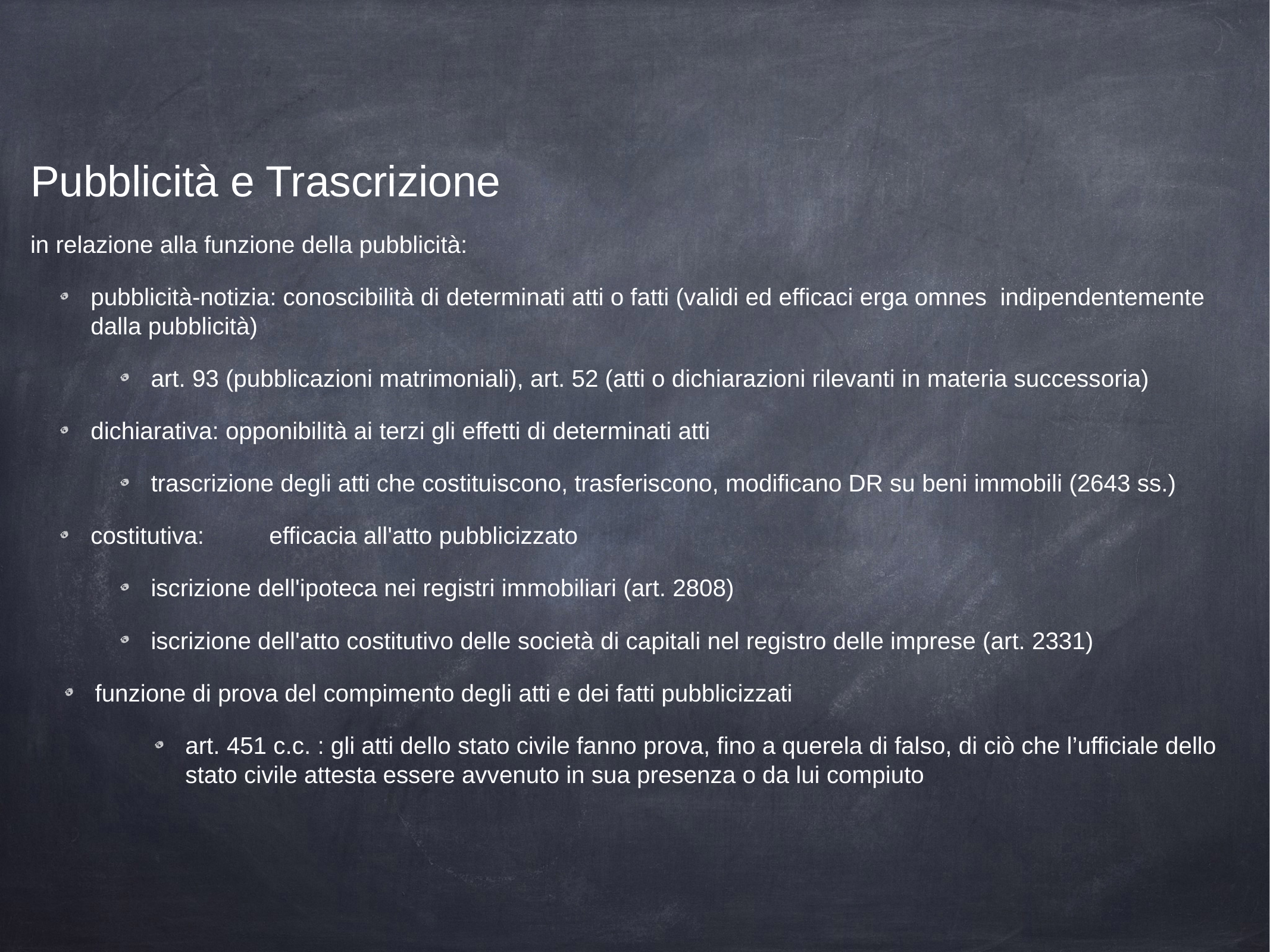

Pubblicità e Trascrizione
in relazione alla funzione della pubblicità:
pubblicità-notizia: conoscibilità di determinati atti o fatti (validi ed efficaci erga omnes  indipendentemente dalla pubblicità)
art. 93 (pubblicazioni matrimoniali), art. 52 (atti o dichiarazioni rilevanti in materia successoria)
dichiarativa: opponibilità ai terzi gli effetti di determinati atti
trascrizione degli atti che costituiscono, trasferiscono, modificano DR su beni immobili (2643 ss.)
costitutiva:	efficacia all'atto pubblicizzato
iscrizione dell'ipoteca nei registri immobiliari (art. 2808)
iscrizione dell'atto costitutivo delle società di capitali nel registro delle imprese (art. 2331)
funzione di prova del compimento degli atti e dei fatti pubblicizzati
art. 451 c.c. : gli atti dello stato civile fanno prova, fino a querela di falso, di ciò che l’ufficiale dello stato civile attesta essere avvenuto in sua presenza o da lui compiuto